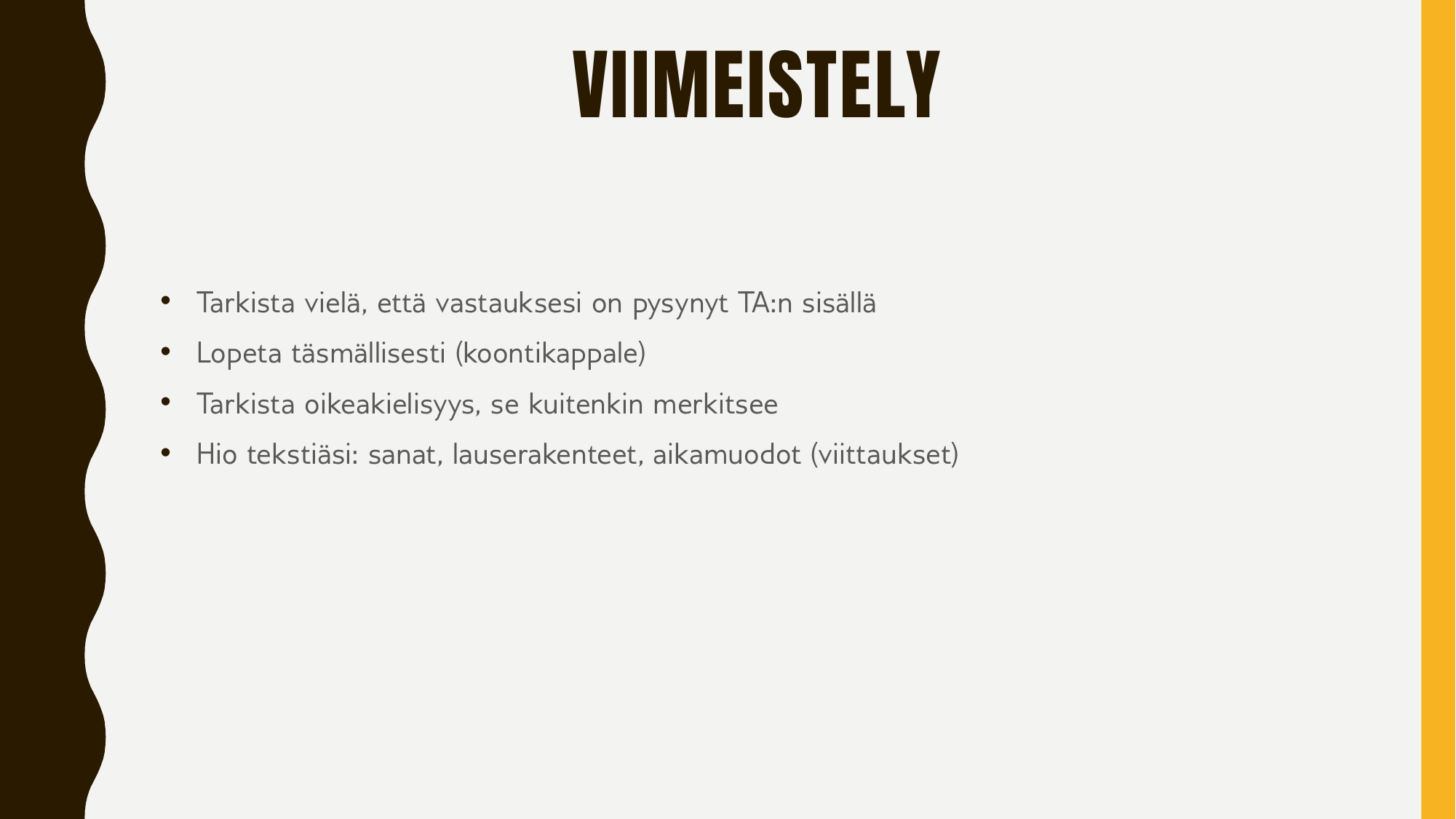

# VIIMEISTELY
 Tarkista vielä, että vastauksesi on pysynyt TA:n sisällä
 Lopeta täsmällisesti (koontikappale)
 Tarkista oikeakielisyys, se kuitenkin merkitsee
 Hio tekstiäsi: sanat, lauserakenteet, aikamuodot (viittaukset)